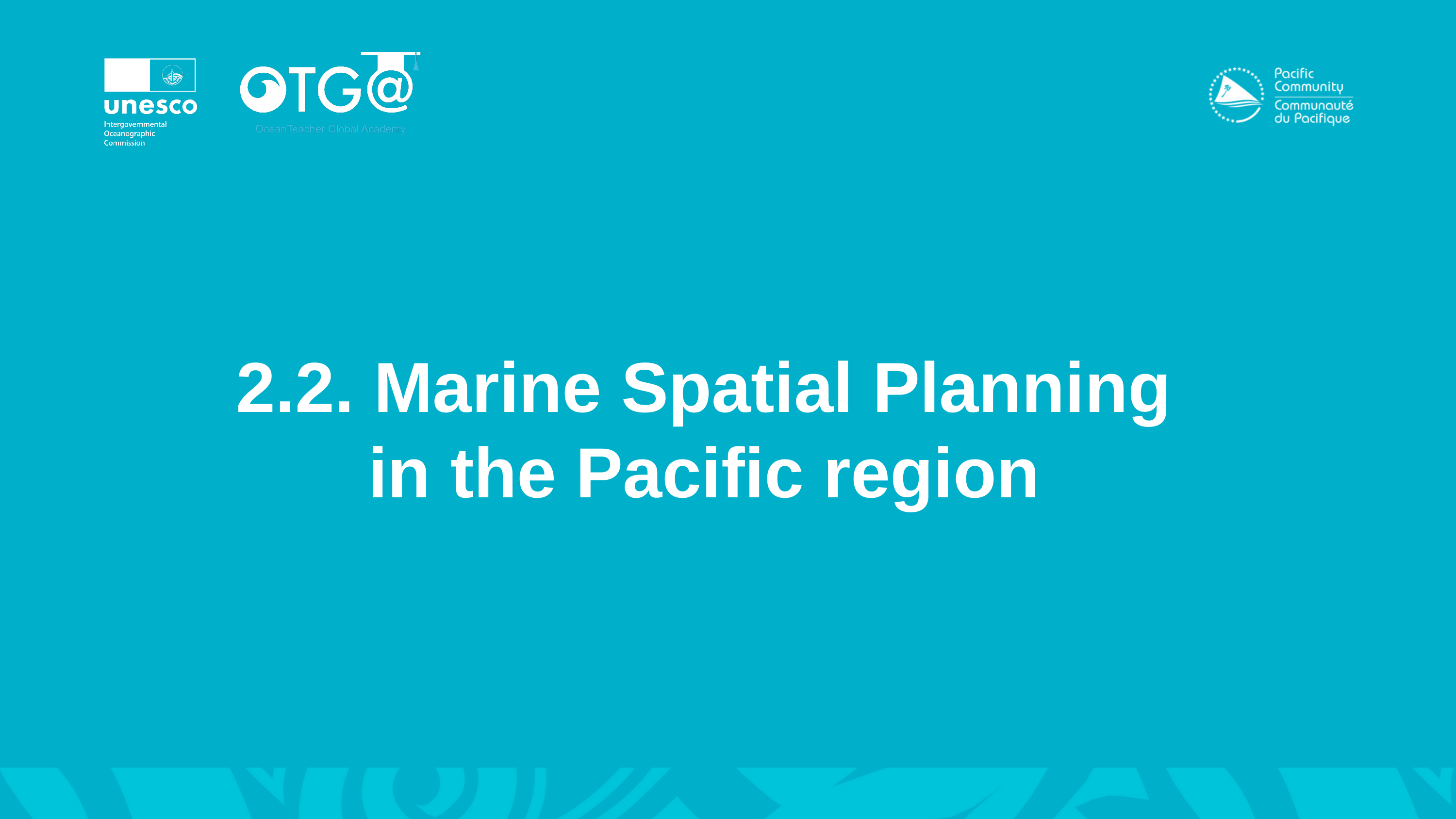

2.2. Marine Spatial Planning
in the Pacific region